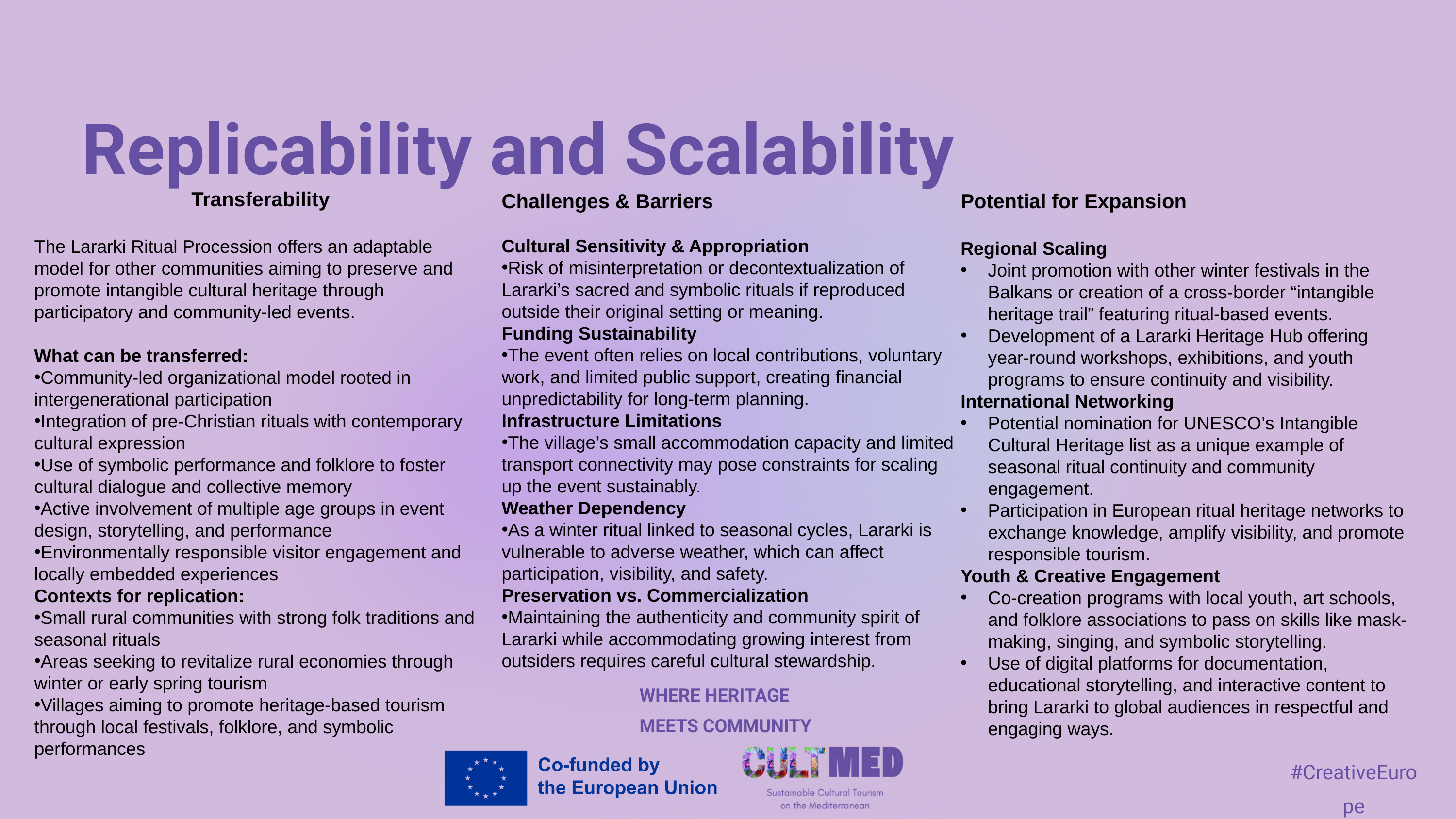

Replicability and Scalability
Transferability

The Lararki Ritual Procession offers an adaptable model for other communities aiming to preserve and promote intangible cultural heritage through participatory and community-led events.

What can be transferred:
Community-led organizational model rooted in intergenerational participation
Integration of pre-Christian rituals with contemporary cultural expression
Use of symbolic performance and folklore to foster cultural dialogue and collective memory
Active involvement of multiple age groups in event design, storytelling, and performance
Environmentally responsible visitor engagement and locally embedded experiences
Contexts for replication:
Small rural communities with strong folk traditions and seasonal rituals
Areas seeking to revitalize rural economies through winter or early spring tourism
Villages aiming to promote heritage-based tourism through local festivals, folklore, and symbolic performances
Challenges & Barriers

Cultural Sensitivity & Appropriation
Risk of misinterpretation or decontextualization of Lararki’s sacred and symbolic rituals if reproduced outside their original setting or meaning.
Funding Sustainability
The event often relies on local contributions, voluntary work, and limited public support, creating financial unpredictability for long-term planning.
Infrastructure Limitations
The village’s small accommodation capacity and limited transport connectivity may pose constraints for scaling up the event sustainably.
Weather Dependency
As a winter ritual linked to seasonal cycles, Lararki is vulnerable to adverse weather, which can affect participation, visibility, and safety.
Preservation vs. Commercialization
Maintaining the authenticity and community spirit of Lararki while accommodating growing interest from outsiders requires careful cultural stewardship.
Potential for Expansion

Regional Scaling
Joint promotion with other winter festivals in the Balkans or creation of a cross-border “intangible heritage trail” featuring ritual-based events.
Development of a Lararki Heritage Hub offering year-round workshops, exhibitions, and youth programs to ensure continuity and visibility.
International Networking
Potential nomination for UNESCO’s Intangible Cultural Heritage list as a unique example of seasonal ritual continuity and community engagement.
Participation in European ritual heritage networks to exchange knowledge, amplify visibility, and promote responsible tourism.
Youth & Creative Engagement
Co-creation programs with local youth, art schools, and folklore associations to pass on skills like mask-making, singing, and symbolic storytelling.
Use of digital platforms for documentation, educational storytelling, and interactive content to bring Lararki to global audiences in respectful and engaging ways.
WHERE HERITAGE
MEETS COMMUNITY

#CreativeEurope